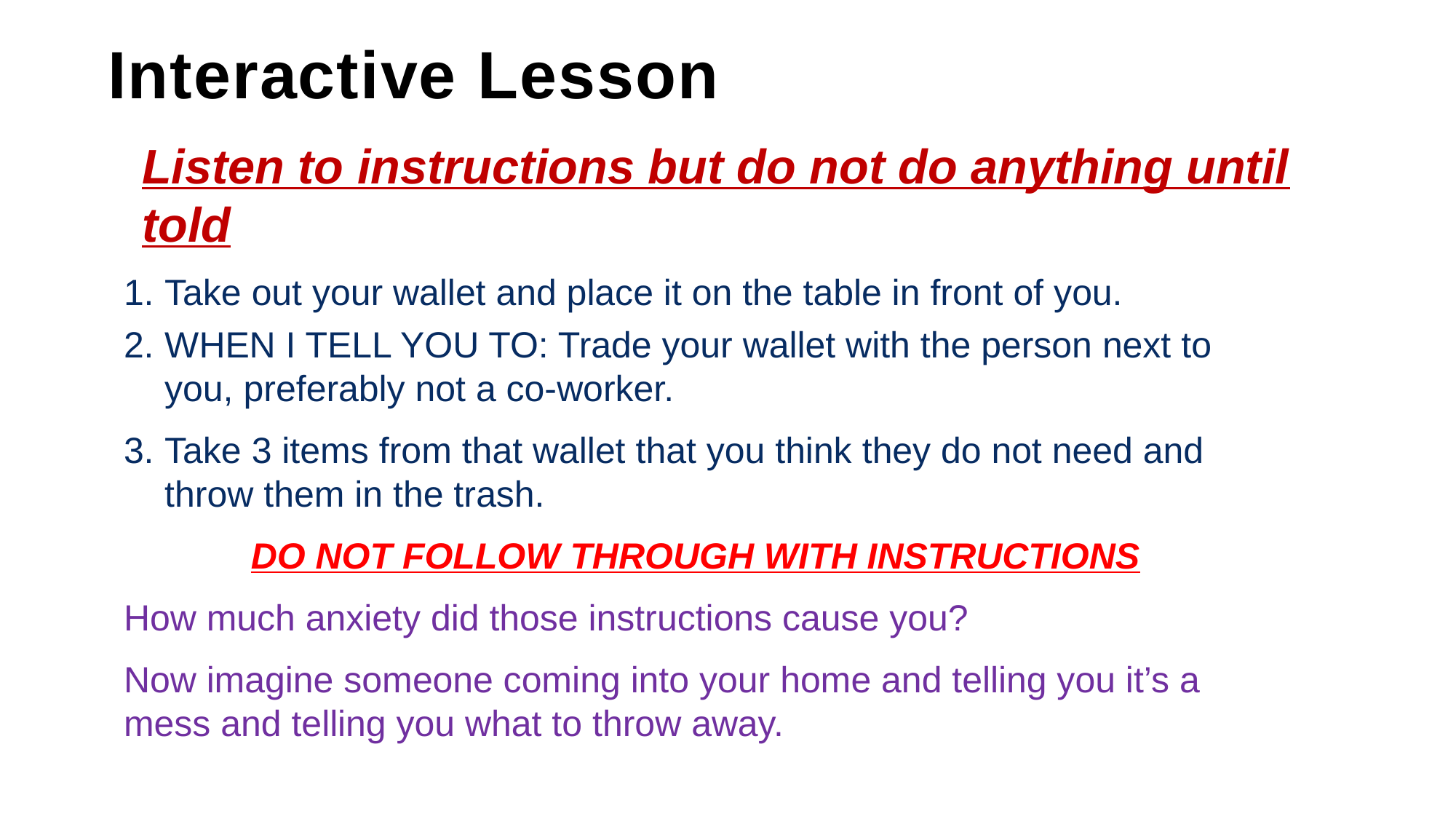

# Interactive Lesson
Listen to instructions but do not do anything until told
Take out your wallet and place it on the table in front of you.
WHEN I TELL YOU TO: Trade your wallet with the person next to you, preferably not a co-worker.
Take 3 items from that wallet that you think they do not need and throw them in the trash.
DO NOT FOLLOW THROUGH WITH INSTRUCTIONS
How much anxiety did those instructions cause you?
Now imagine someone coming into your home and telling you it’s a mess and telling you what to throw away.